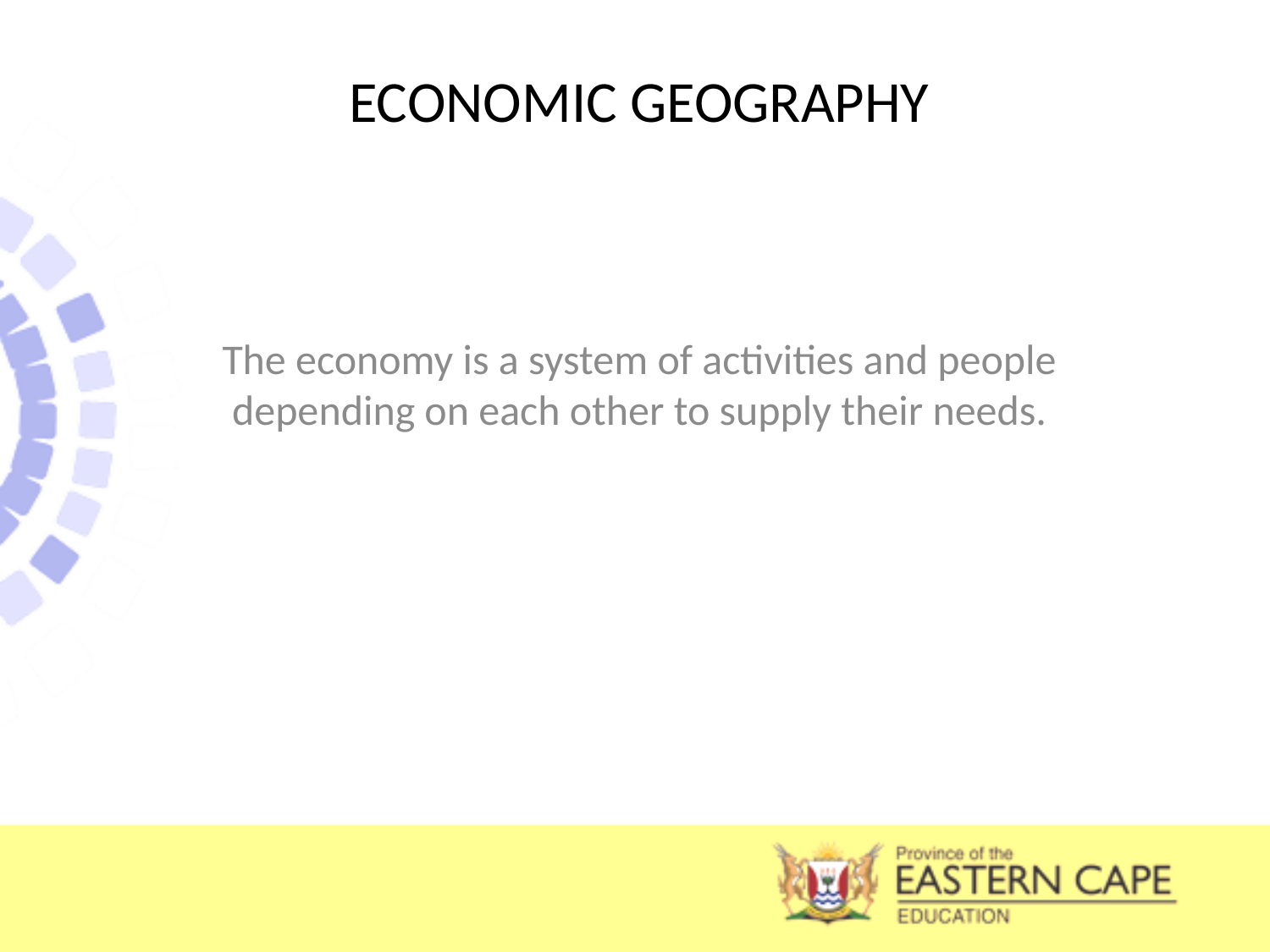

# ECONOMIC GEOGRAPHY
The economy is a system of activities and people depending on each other to supply their needs.